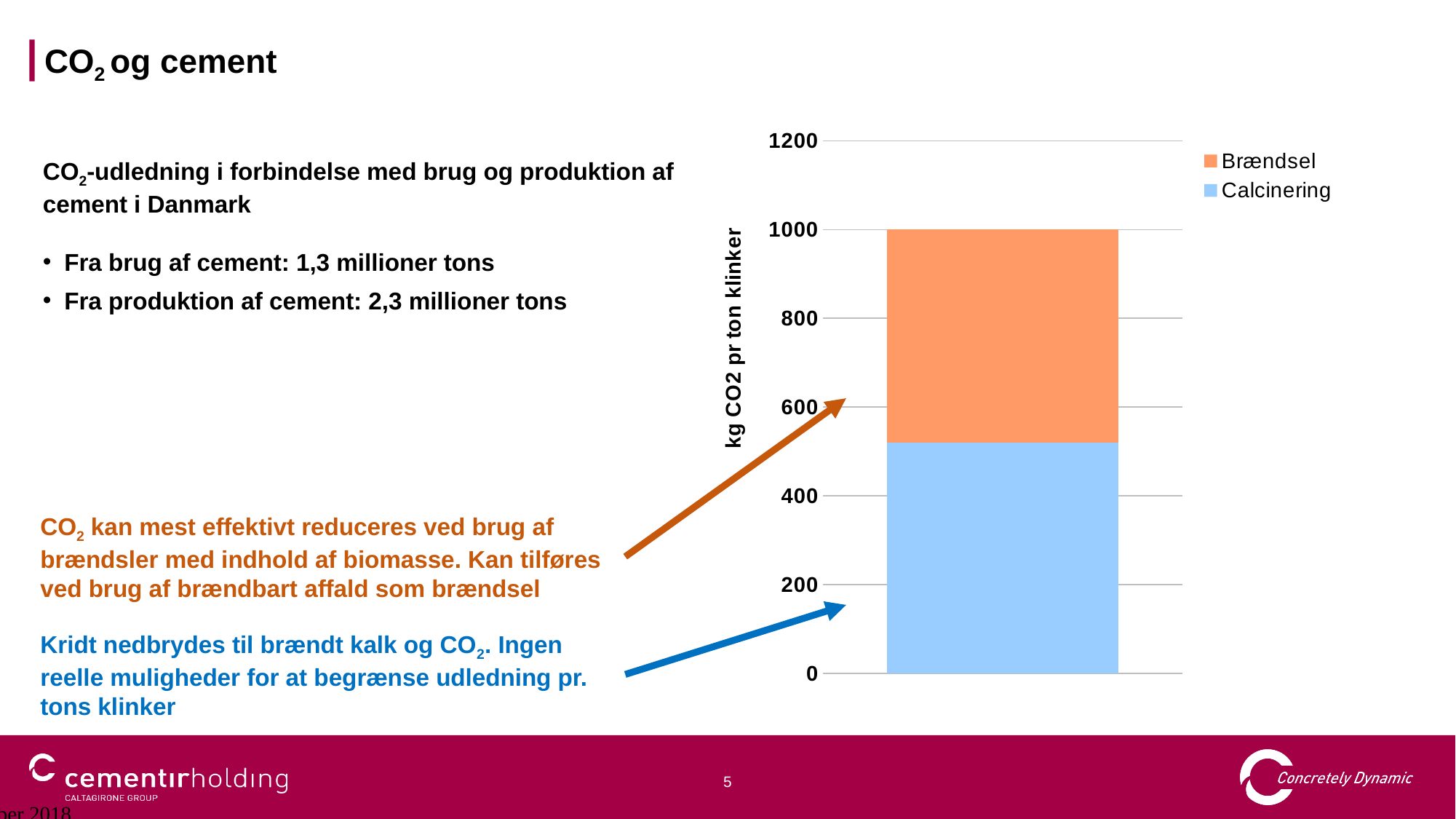

# CO2 og cement

### Chart

| Category | Calcinering | Brændsel |
|---|---|---|
|  | 520.0 | 480.0 |
CO2-udledning i forbindelse med brug og produktion af cement i Danmark

Fra brug af cement: 1,3 millioner tons
Fra produktion af cement: 2,3 millioner tons
CO2 kan mest effektivt reduceres ved brug af brændsler med indhold af biomasse. Kan tilføres ved brug af brændbart affald som brændsel
Kridt nedbrydes til brændt kalk og CO2. Ingen reelle muligheder for at begrænse udledning pr. tons klinker
5
11. oktober 2018